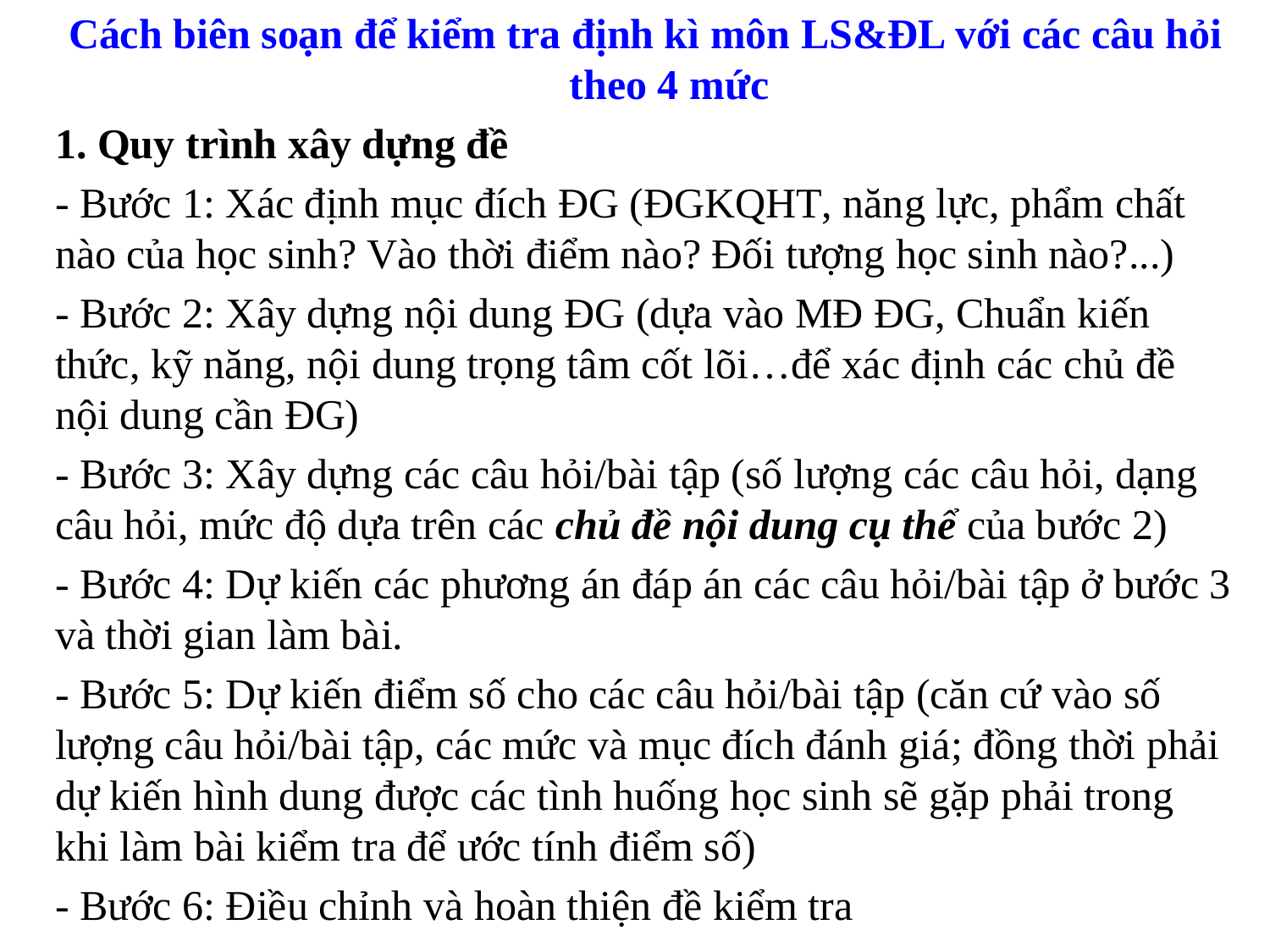

Cách biên soạn để kiểm tra định kì môn LS&ĐL với các câu hỏi theo 4 mức
1. Quy trình xây dựng đề
- Bước 1: Xác định mục đích ĐG (ĐGKQHT, năng lực, phẩm chất nào của học sinh? Vào thời điểm nào? Đối tượng học sinh nào?...)
- Bước 2: Xây dựng nội dung ĐG (dựa vào MĐ ĐG, Chuẩn kiến thức, kỹ năng, nội dung trọng tâm cốt lõi…để xác định các chủ đề nội dung cần ĐG)
- Bước 3: Xây dựng các câu hỏi/bài tập (số lượng các câu hỏi, dạng câu hỏi, mức độ dựa trên các chủ đề nội dung cụ thể của bước 2)
- Bước 4: Dự kiến các phương án đáp án các câu hỏi/bài tập ở bước 3 và thời gian làm bài.
- Bước 5: Dự kiến điểm số cho các câu hỏi/bài tập (căn cứ vào số lượng câu hỏi/bài tập, các mức và mục đích đánh giá; đồng thời phải dự kiến hình dung được các tình huống học sinh sẽ gặp phải trong khi làm bài kiểm tra để ước tính điểm số)
- Bước 6: Điều chỉnh và hoàn thiện đề kiểm tra